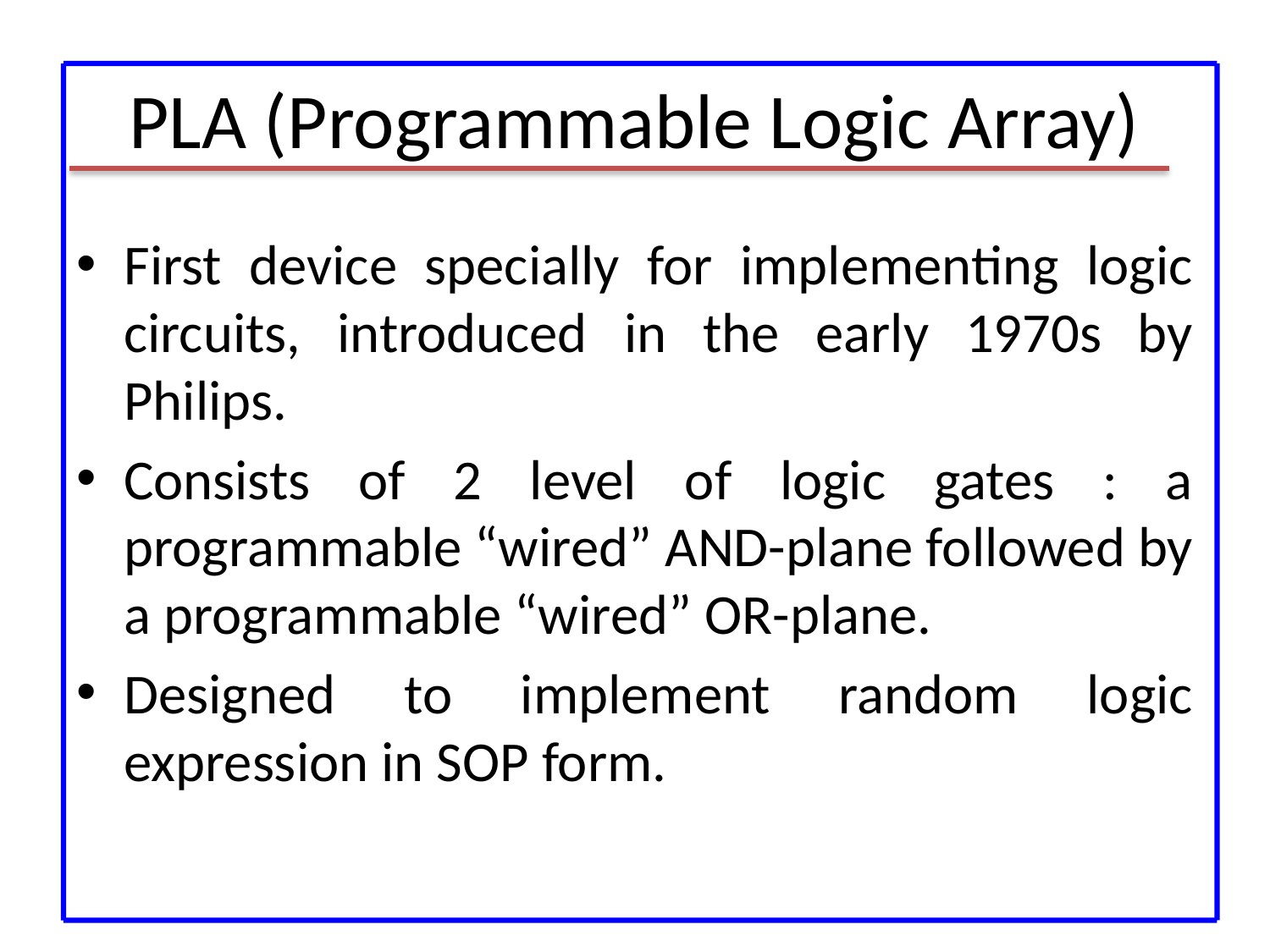

# PLA (Programmable Logic Array)

First device specially for implementing logic circuits, introduced in the early 1970s by Philips.
Consists of 2 level of logic gates : a programmable “wired” AND-plane followed by a programmable “wired” OR-plane.
Designed to implement random logic expression in SOP form.